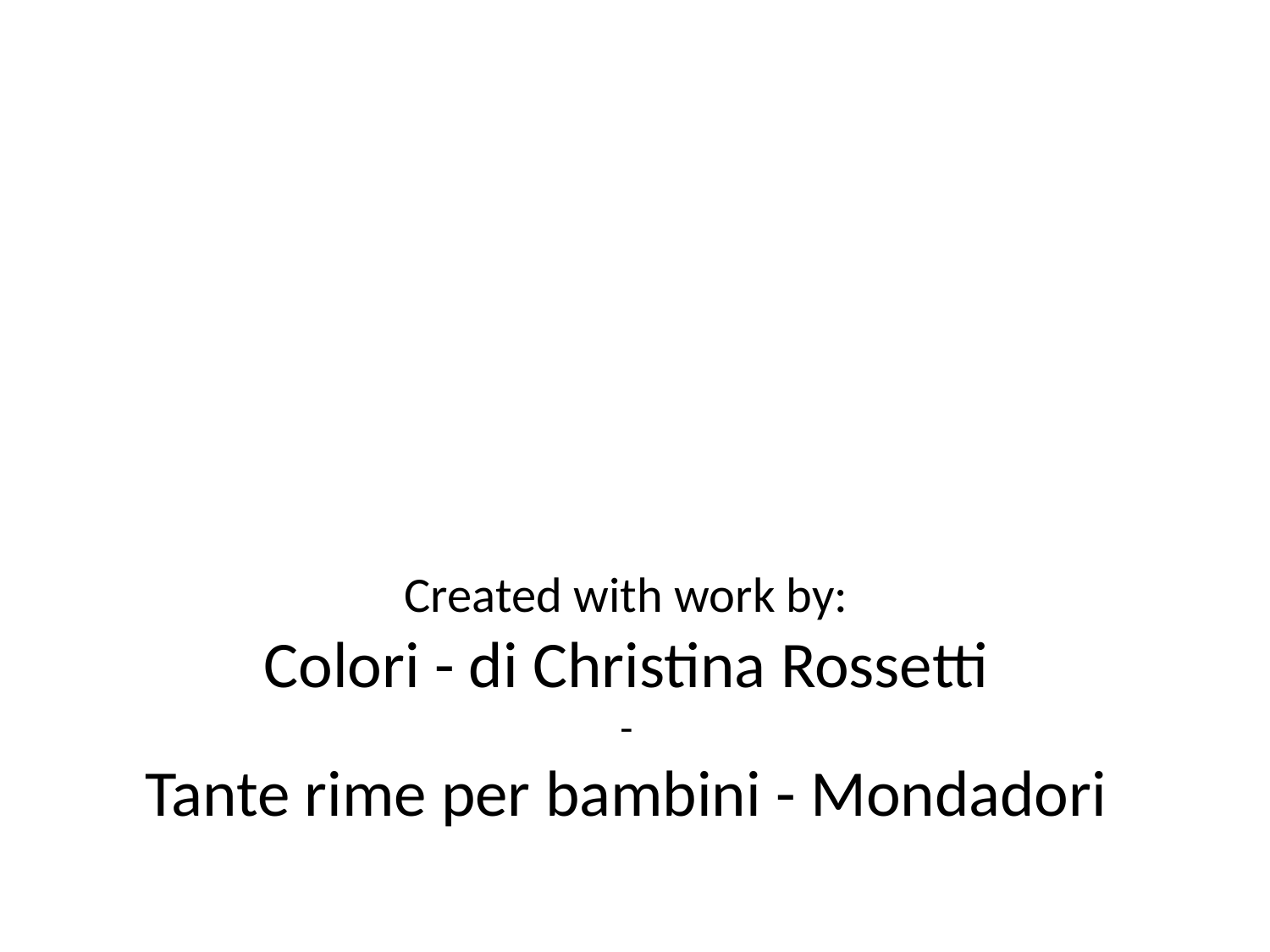

# Created with work by: Colori - di Christina Rossetti - Tante rime per bambini - Mondadori